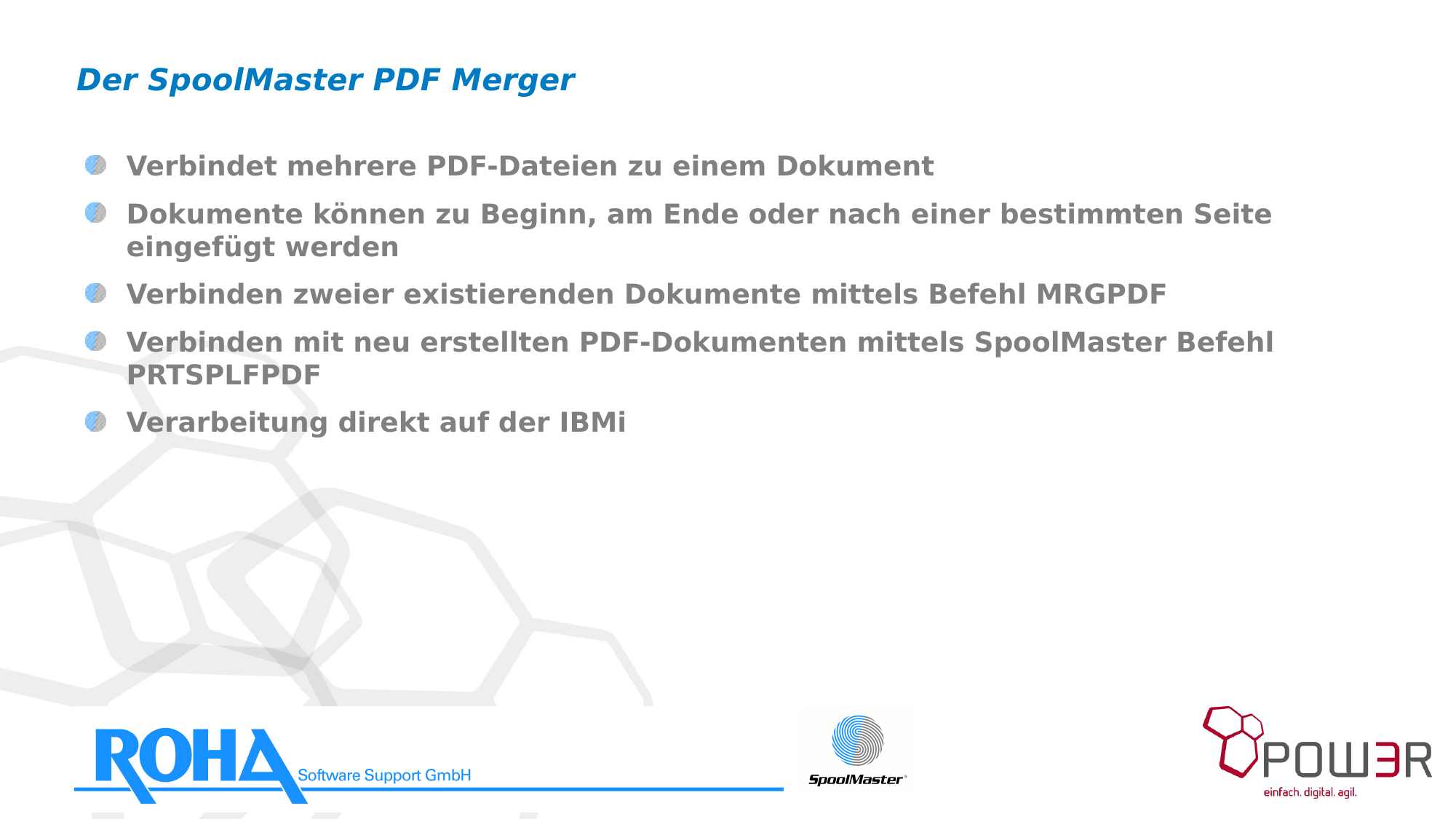

# Der SpoolMaster PDF Merger
Verbindet mehrere PDF-Dateien zu einem Dokument
Dokumente können zu Beginn, am Ende oder nach einer bestimmten Seite eingefügt werden
Verbinden zweier existierenden Dokumente mittels Befehl MRGPDF
Verbinden mit neu erstellten PDF-Dokumenten mittels SpoolMaster Befehl PRTSPLFPDF
Verarbeitung direkt auf der IBMi